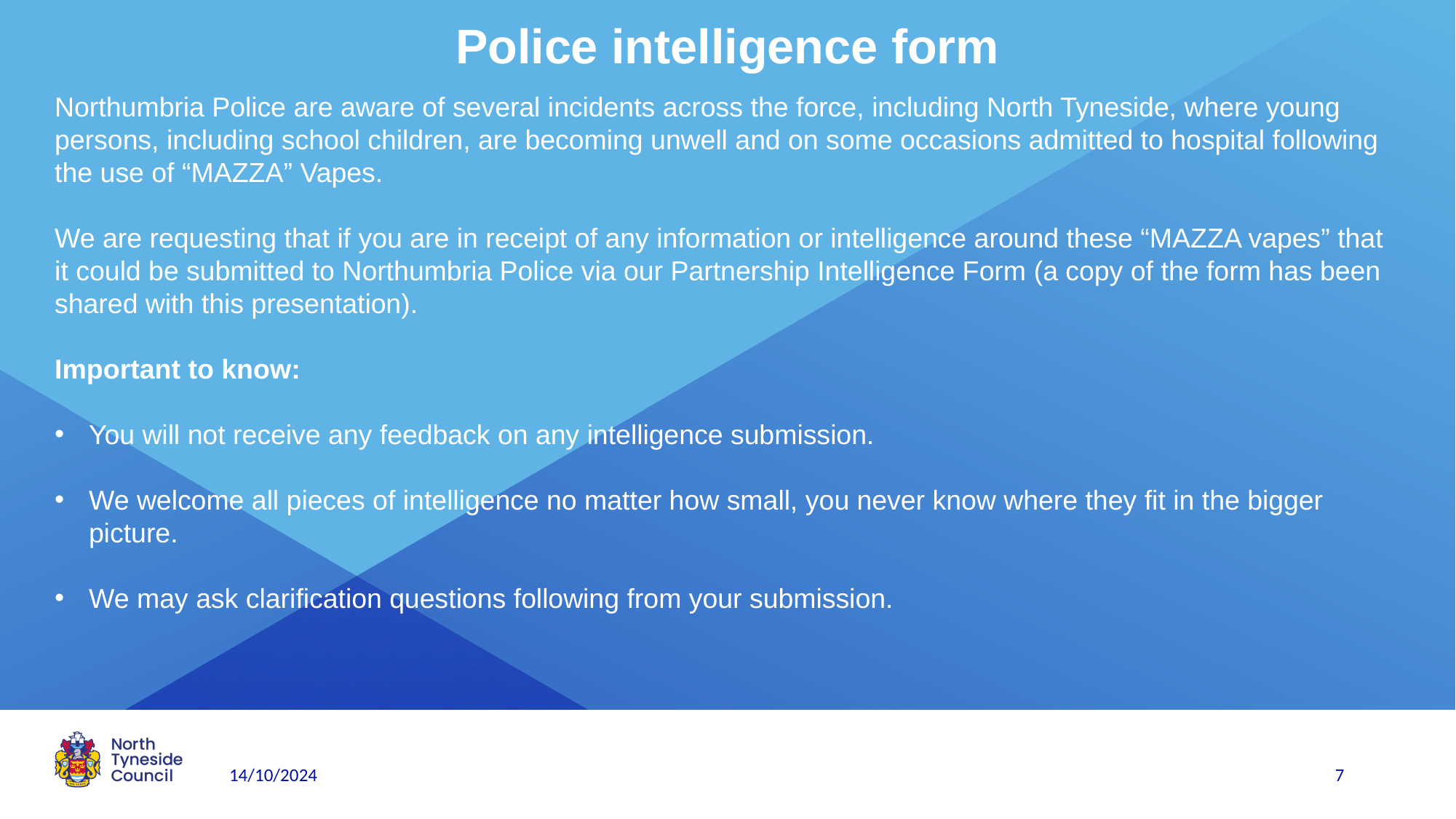

# Police intelligence form
Northumbria Police are aware of several incidents across the force, including North Tyneside, where young persons, including school children, are becoming unwell and on some occasions admitted to hospital following the use of “MAZZA” Vapes.

We are requesting that if you are in receipt of any information or intelligence around these “MAZZA vapes” that it could be submitted to Northumbria Police via our Partnership Intelligence Form (a copy of the form has been shared with this presentation).

Important to know:

You will not receive any feedback on any intelligence submission.

We welcome all pieces of intelligence no matter how small, you never know where they fit in the bigger picture.

We may ask clarification questions following from your submission.

14/10/2024
7